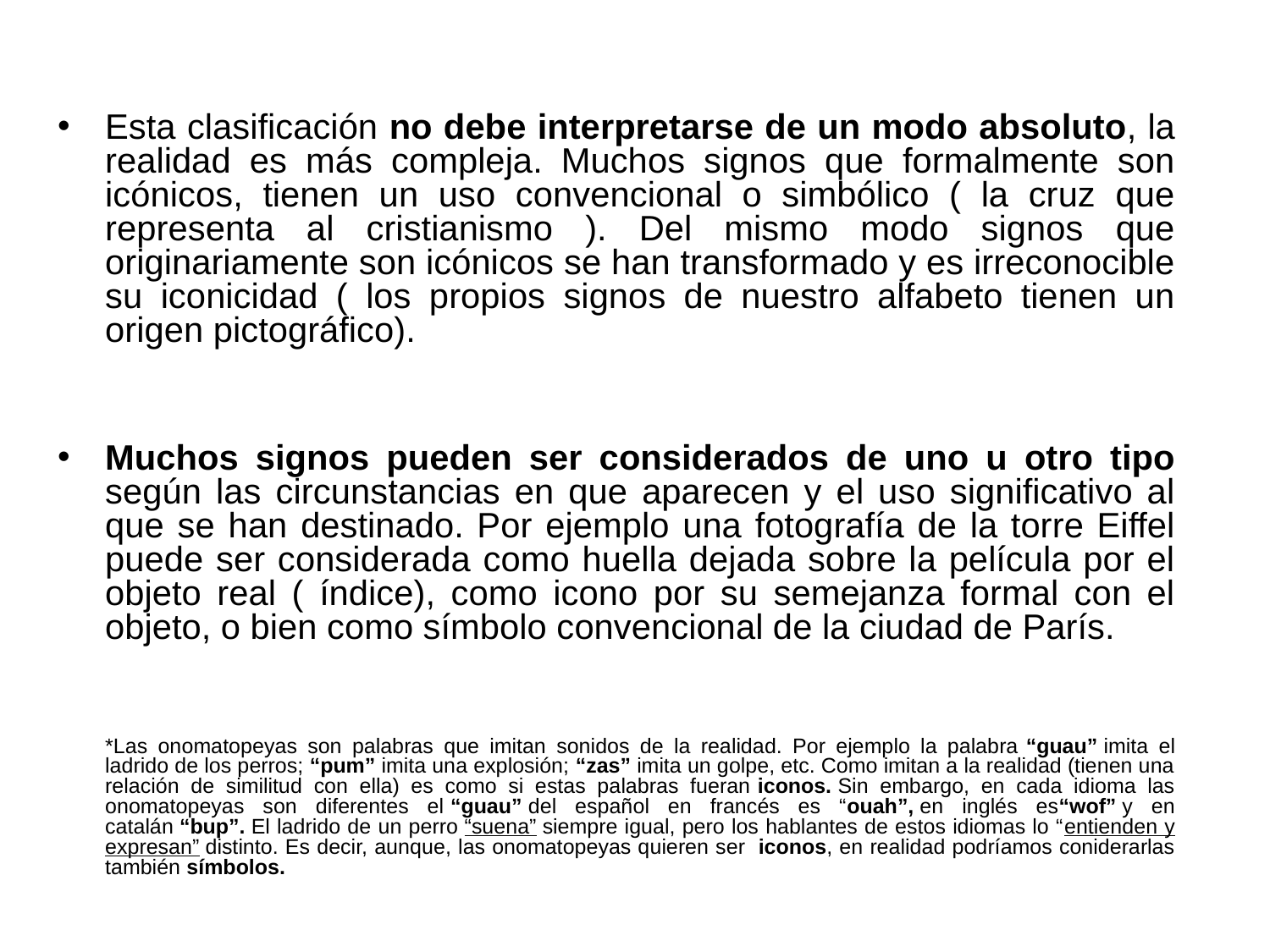

Esta clasificación no debe interpretarse de un modo absoluto, la realidad es más compleja. Muchos signos que formalmente son icónicos, tienen un uso convencional o simbólico ( la cruz que representa al cristianismo ). Del mismo modo signos que originariamente son icónicos se han transformado y es irreconocible su iconicidad ( los propios signos de nuestro alfabeto tienen un origen pictográfico).

Muchos signos pueden ser considerados de uno u otro tipo según las circunstancias en que aparecen y el uso significativo al que se han destinado. Por ejemplo una fotografía de la torre Eiffel puede ser considerada como huella dejada sobre la película por el objeto real ( índice), como icono por su semejanza formal con el objeto, o bien como símbolo convencional de la ciudad de París.

	*Las onomatopeyas son palabras que imitan sonidos de la realidad. Por ejemplo la palabra “guau” imita el ladrido de los perros; “pum” imita una explosión; “zas” imita un golpe, etc. Como imitan a la realidad (tienen una relación de similitud con ella) es como si estas palabras fueran iconos. Sin embargo, en cada idioma las onomatopeyas son diferentes el “guau” del español en francés es “ouah”, en inglés es“wof” y en catalán “bup”. El ladrido de un perro “suena” siempre igual, pero los hablantes de estos idiomas lo “entienden y expresan” distinto. Es decir, aunque, las onomatopeyas quieren ser  iconos, en realidad podríamos coniderarlas también símbolos.